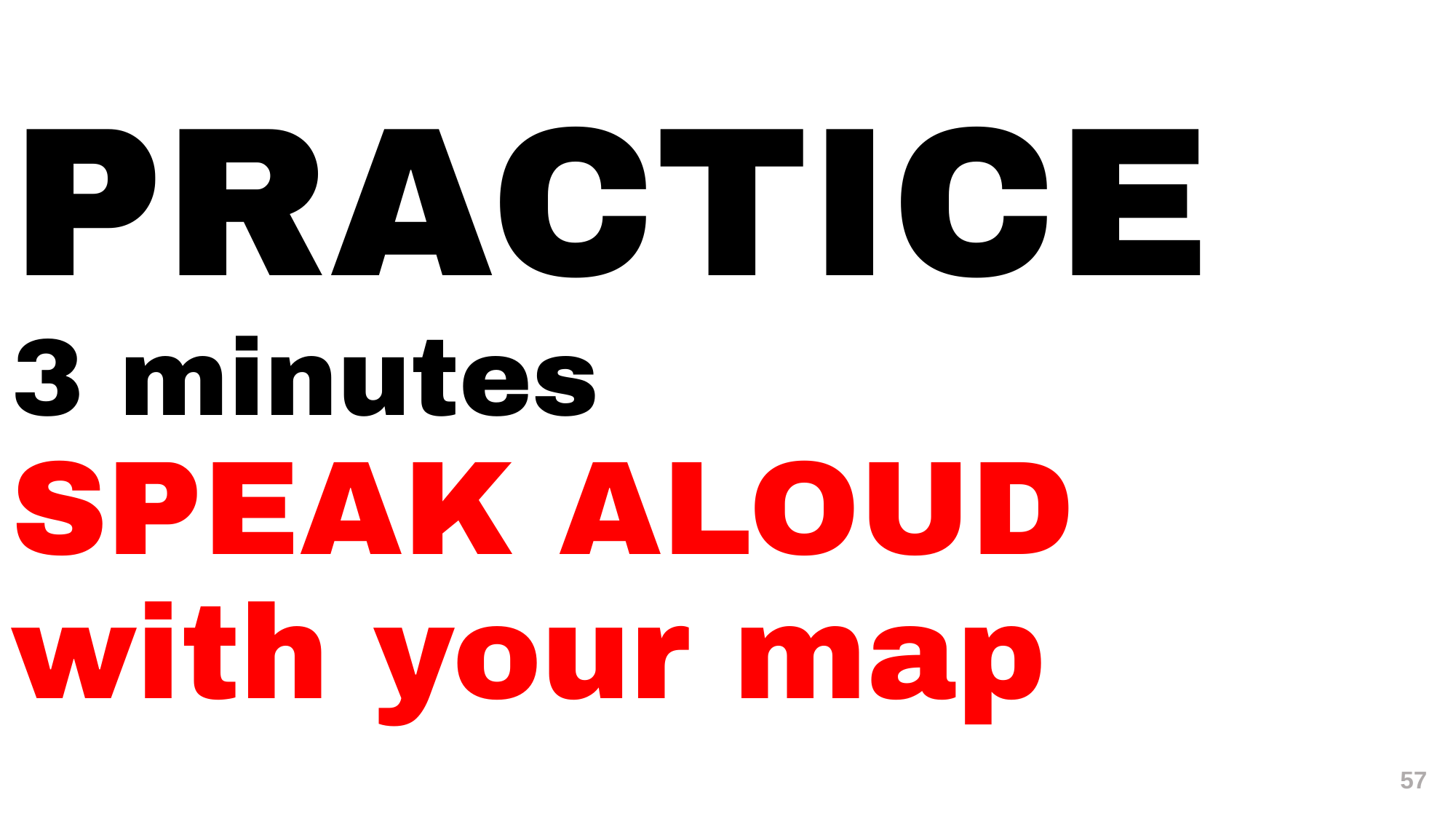

# PRACTICE 3 minutes SPEAK ALOUD with your map